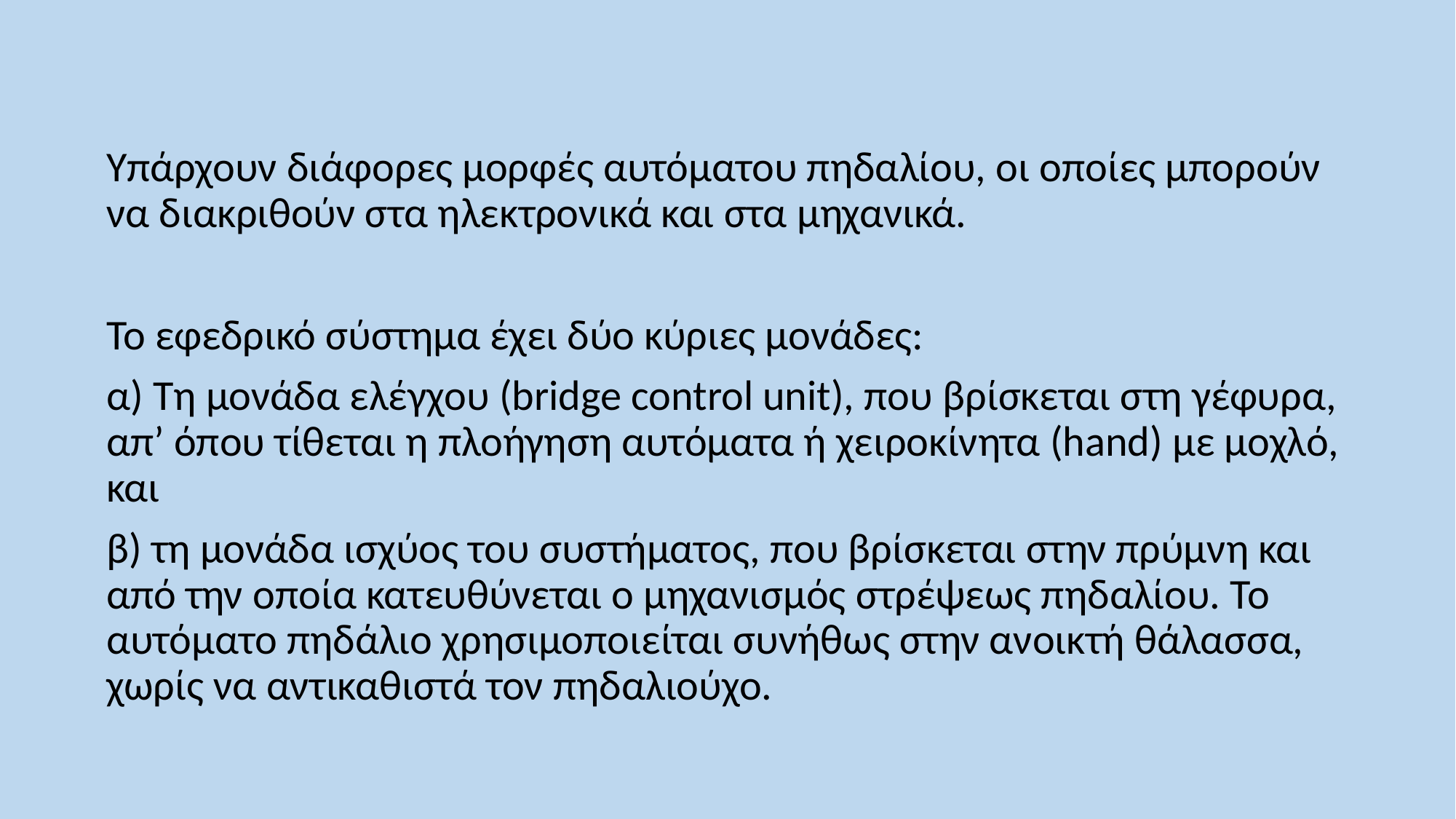

Υπάρχουν διάφορες μορφές αυτόματου πηδαλίου, οι οποίες μπορούν να διακριθούν στα ηλεκτρονικά και στα μηχανικά.

Το εφεδρικό σύστημα έχει δύο κύριες μονάδες:
α) Τη μονάδα ελέγχου (bridge control unit), που βρίσκεται στη γέφυρα, απ’ όπου τίθεται η πλοήγηση αυτόματα ή χειροκίνητα (hand) με μοχλό, και
β) τη μονάδα ισχύος του συστήματος, που βρίσκεται στην πρύμνη και από την οποία κατευθύνεται ο μηχανισμός στρέψεως πηδαλίου. Το αυτόματο πηδάλιο χρησιμοποιείται συνήθως στην ανοικτή θάλασσα, χωρίς να αντικαθιστά τον πηδαλιούχο.